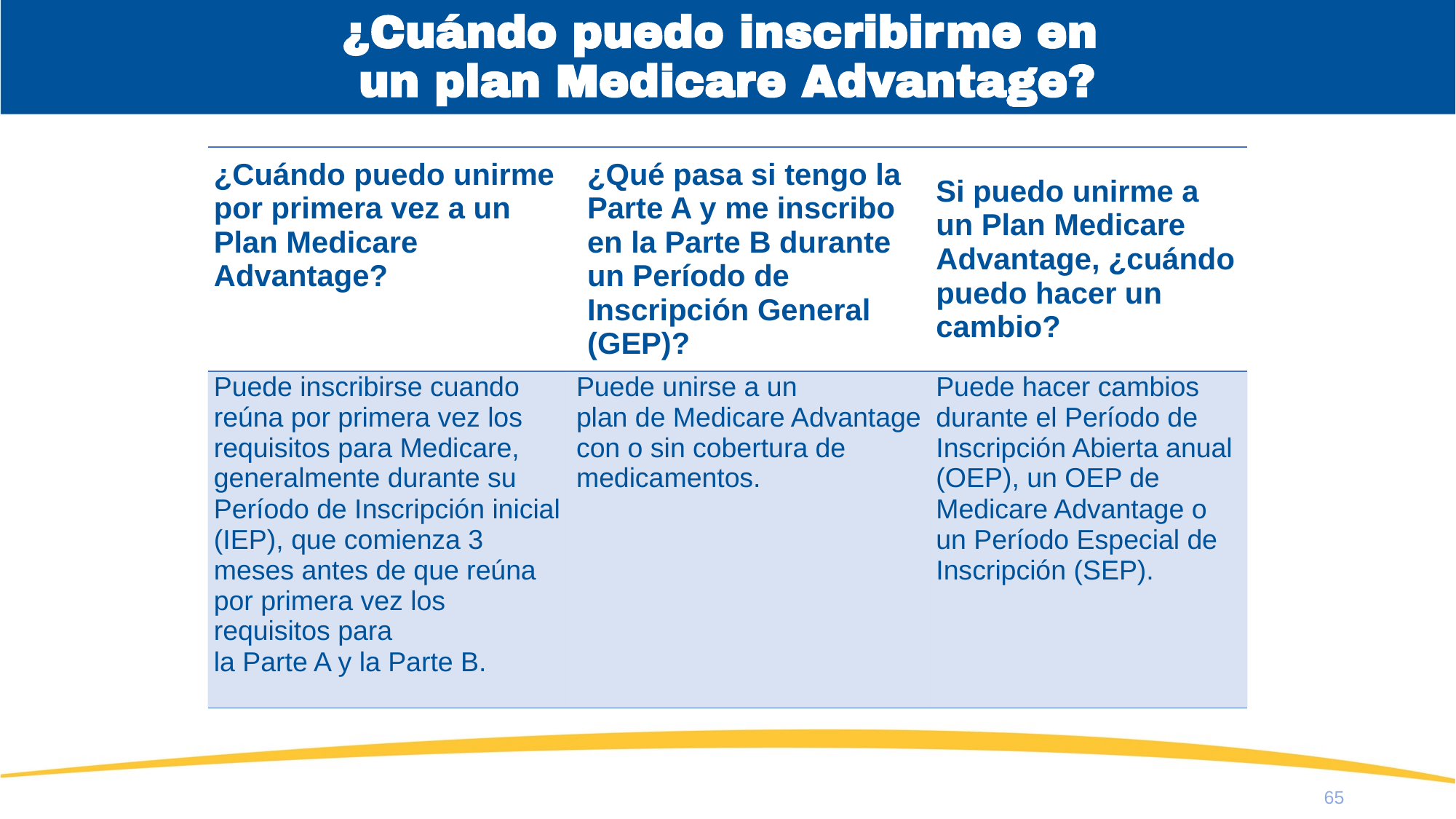

# ¿Cuándo puedo inscribirme en un plan Medicare Advantage?
| ¿Cuándo puedo unirme por primera vez a un Plan Medicare Advantage? | ¿Qué pasa si tengo la Parte A y me inscribo en la Parte B durante un Período de Inscripción General (GEP)? | Si puedo unirme a un Plan Medicare Advantage, ¿cuándo puedo hacer un cambio? |
| --- | --- | --- |
| Puede inscribirse cuando reúna por primera vez los requisitos para Medicare, generalmente durante su Período de Inscripción inicial (IEP), que comienza 3 meses antes de que reúna por primera vez los requisitos para la Parte A y la Parte B. | Puede unirse a un plan de Medicare Advantage con o sin cobertura de medicamentos. | Puede hacer cambios durante el Período de Inscripción Abierta anual (OEP), un OEP de Medicare Advantage o un Período Especial de Inscripción (SEP). |
65